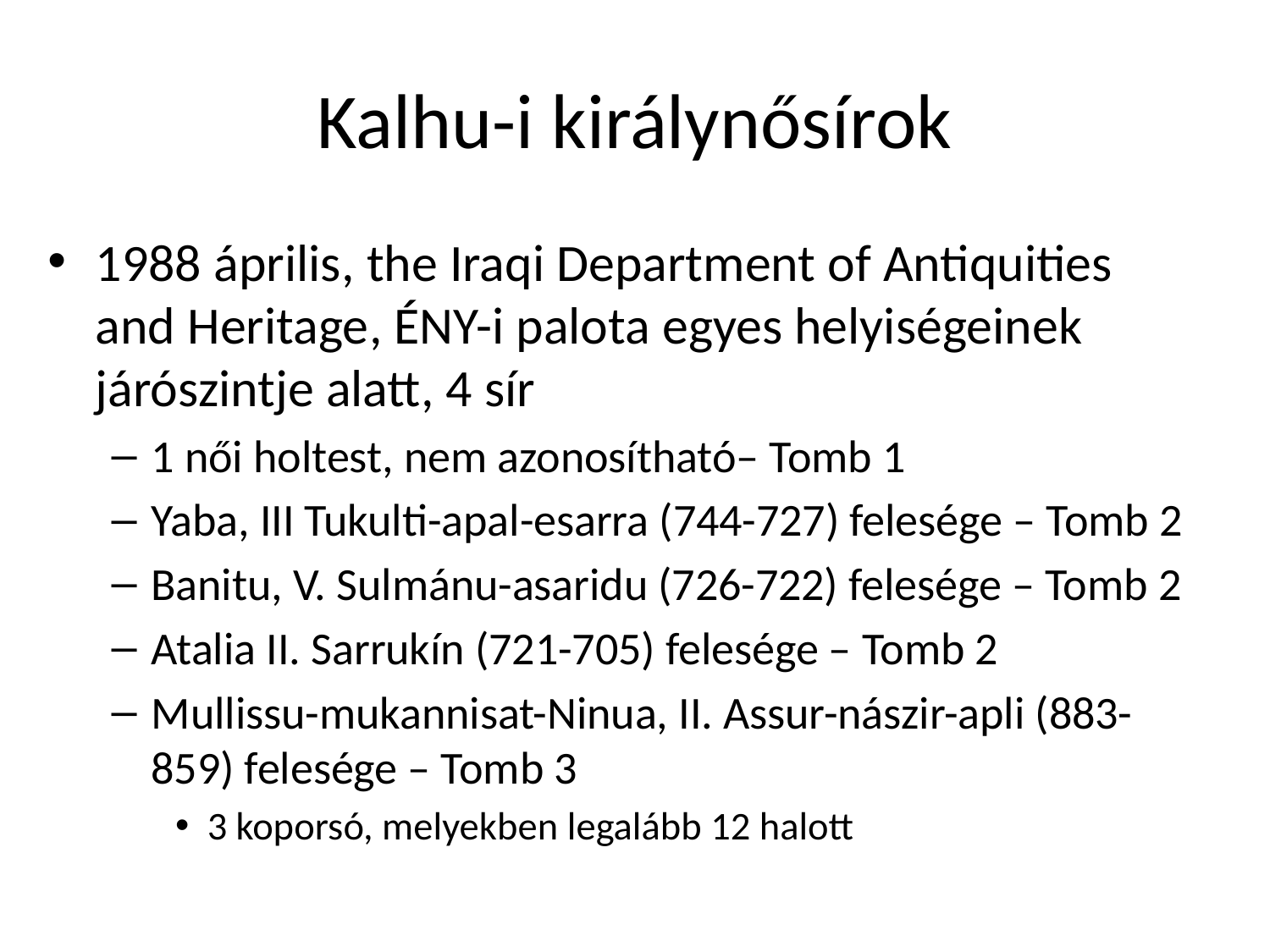

# Kalhu-i királynősírok
1988 április, the Iraqi Department of Antiquities and Heritage, ÉNY-i palota egyes helyiségeinek járószintje alatt, 4 sír
1 női holtest, nem azonosítható– Tomb 1
Yaba, III Tukulti-apal-esarra (744-727) felesége – Tomb 2
Banitu, V. Sulmánu-asaridu (726-722) felesége – Tomb 2
Atalia II. Sarrukín (721-705) felesége – Tomb 2
Mullissu-mukannisat-Ninua, II. Assur-nászir-apli (883-859) felesége – Tomb 3
3 koporsó, melyekben legalább 12 halott